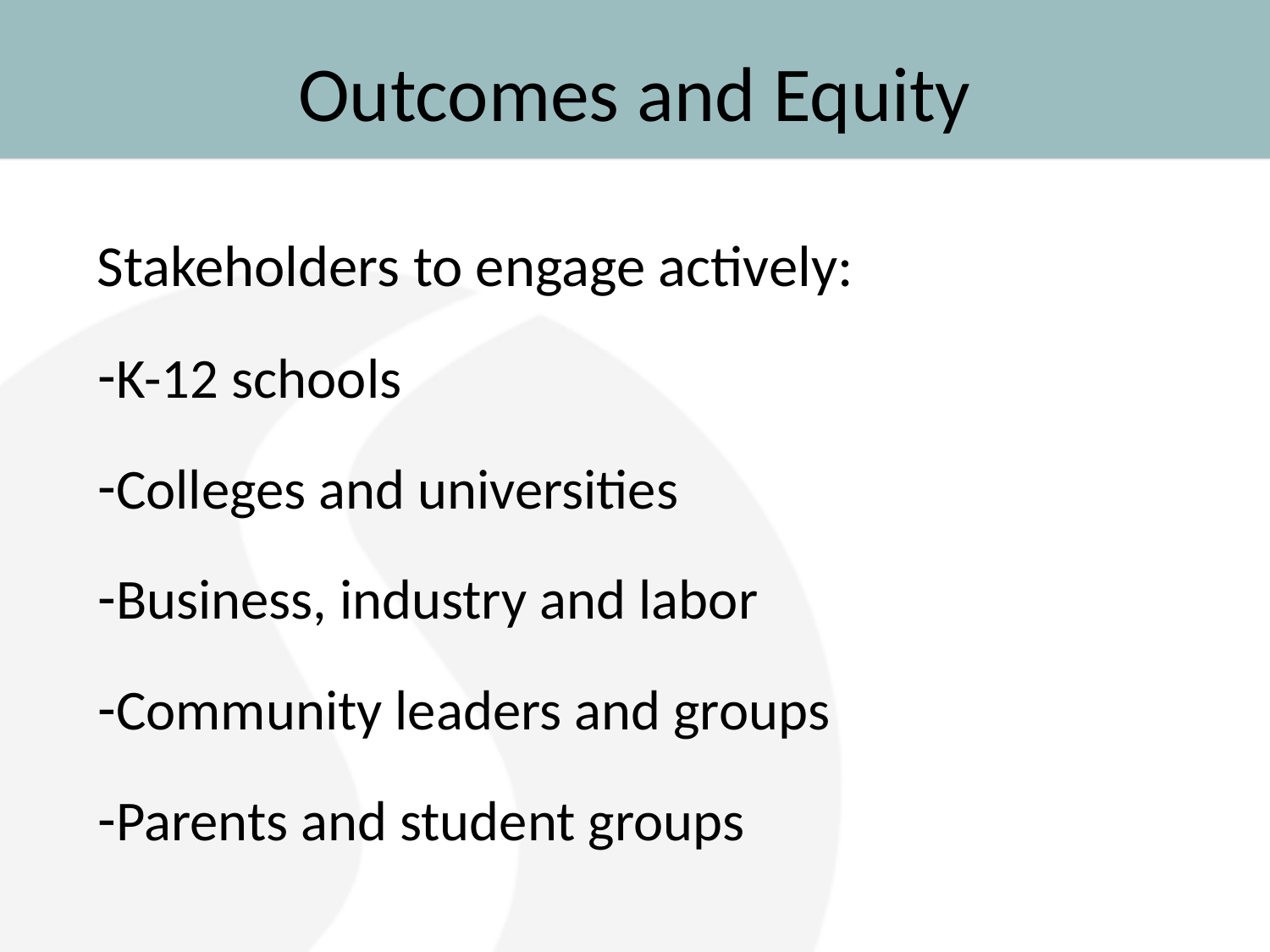

# Outcomes and Equity
Stakeholders to engage actively:
K-12 schools
Colleges and universities
Business, industry and labor
Community leaders and groups
Parents and student groups